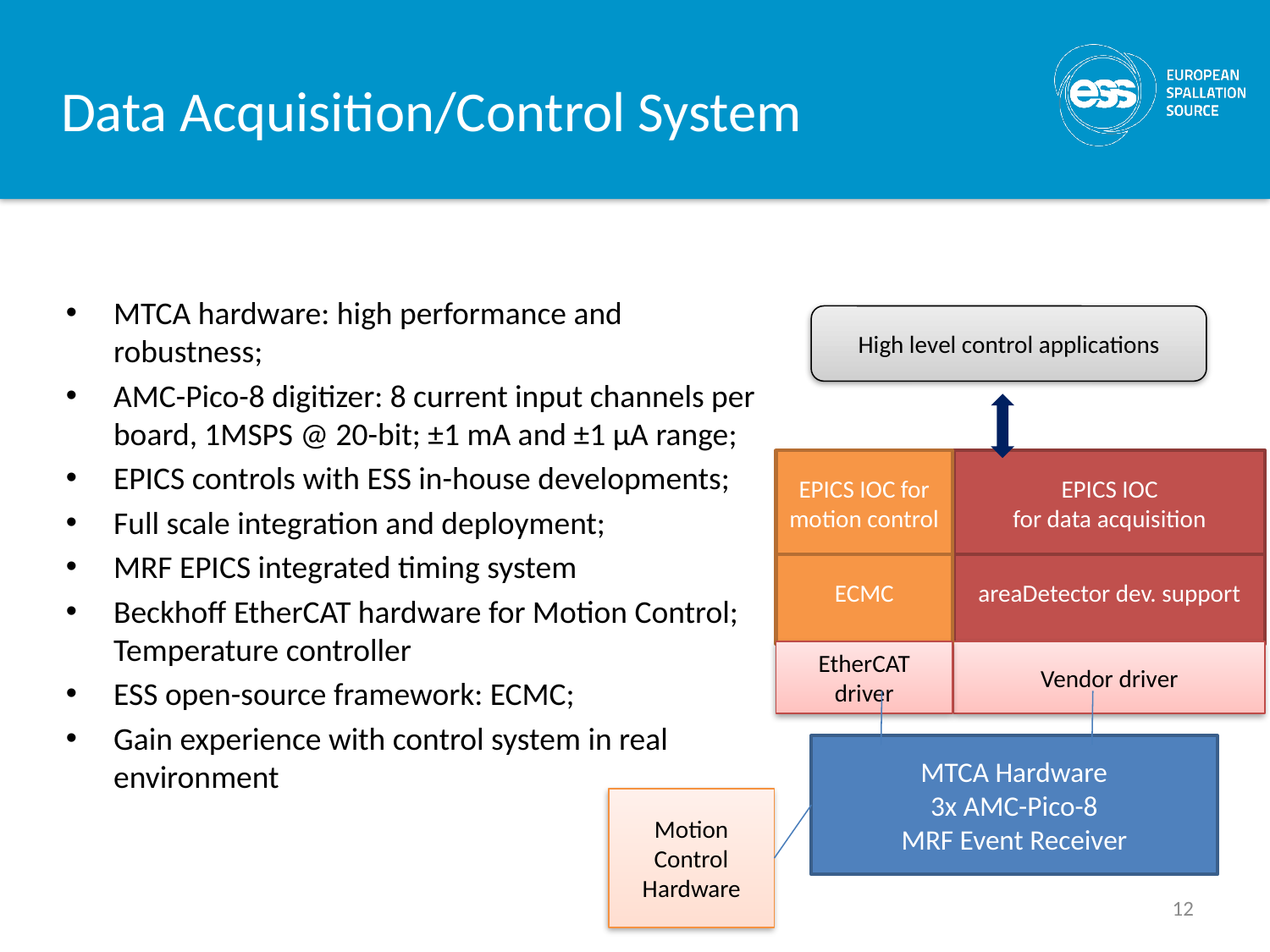

Data Acquisition/Control System
MTCA hardware: high performance and robustness;
AMC-Pico-8 digitizer: 8 current input channels per board, 1MSPS @ 20-bit; ±1 mA and ±1 µA range;
EPICS controls with ESS in-house developments;
Full scale integration and deployment;
MRF EPICS integrated timing system
Beckhoff EtherCAT hardware for Motion Control; Temperature controller
ESS open-source framework: ECMC;
Gain experience with control system in real environment

High level control applications

EPICS IOC for motion control
EPICS IOC
for data acquisition
ECMC
areaDetector dev. support
EtherCAT driver
Vendor driver
MTCA Hardware
3x AMC-Pico-8
MRF Event Receiver
Motion Control Hardware
12